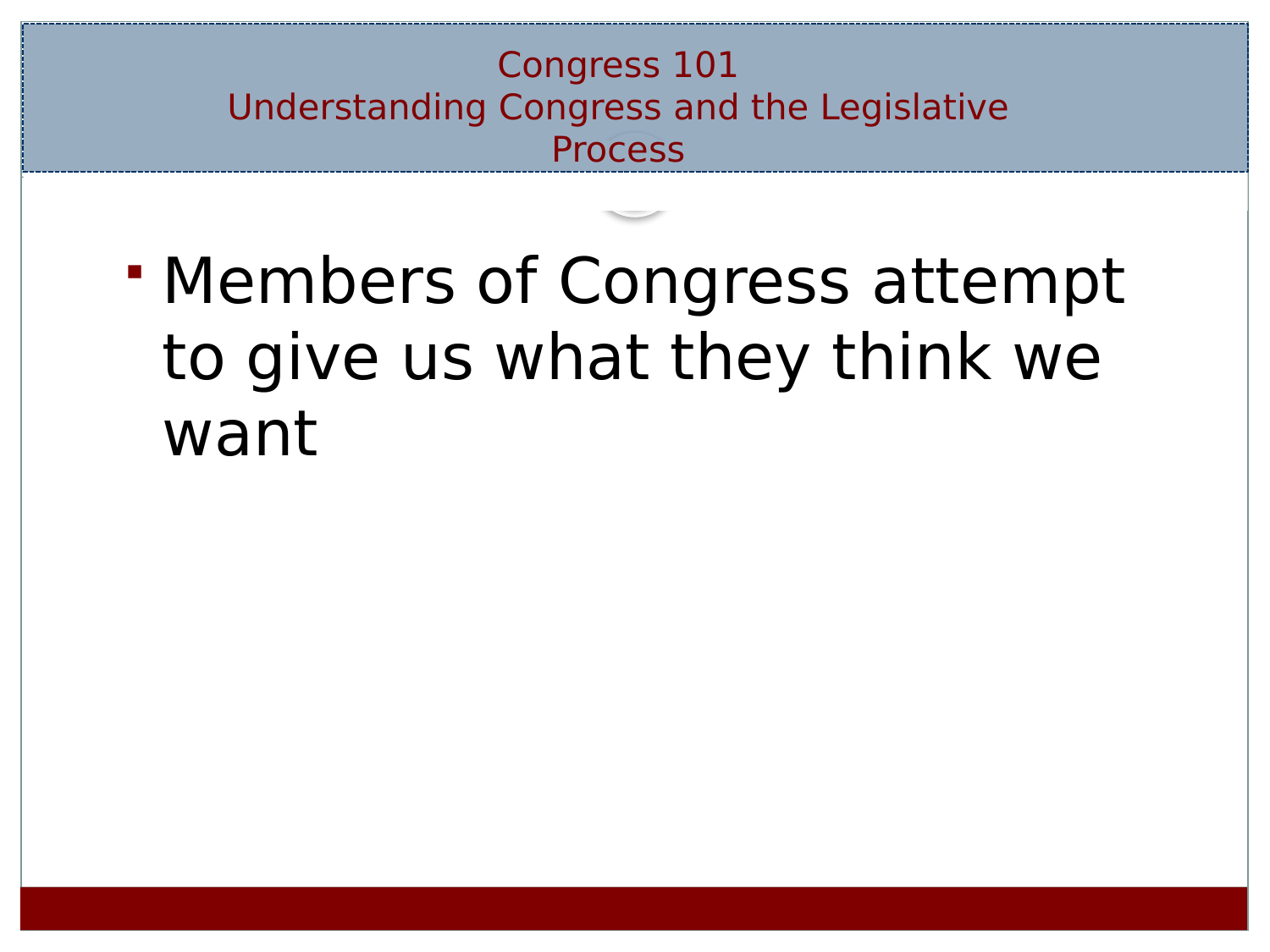

Congress 101
Understanding Congress and the Legislative Process

Members of Congress attempt to give us what they think we want